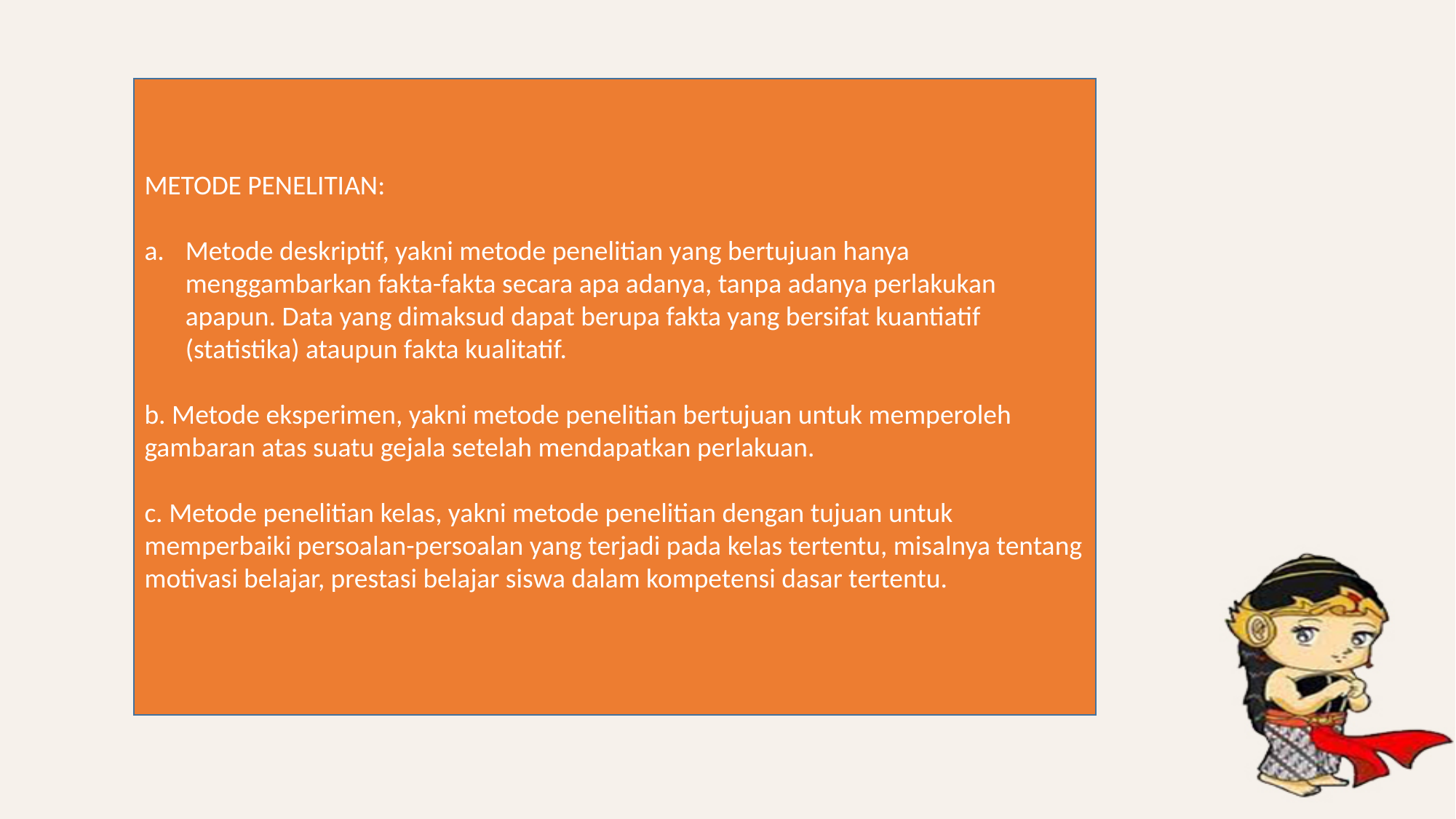

METODE PENELITIAN:

Metode deskriptif, yakni metode penelitian yang bertujuan hanya menggambarkan fakta-fakta secara apa adanya, tanpa adanya perlakukan apapun. Data yang dimaksud dapat berupa fakta yang bersifat kuantiatif (statistika) ataupun fakta kualitatif.
b. Metode eksperimen, yakni metode penelitian bertujuan untuk memperoleh gambaran atas suatu gejala setelah mendapatkan perlakuan.
c. Metode penelitian kelas, yakni metode penelitian dengan tujuan untuk memperbaiki persoalan-persoalan yang terjadi pada kelas tertentu, misalnya tentang motivasi belajar, prestasi belajar siswa dalam kompetensi dasar tertentu.